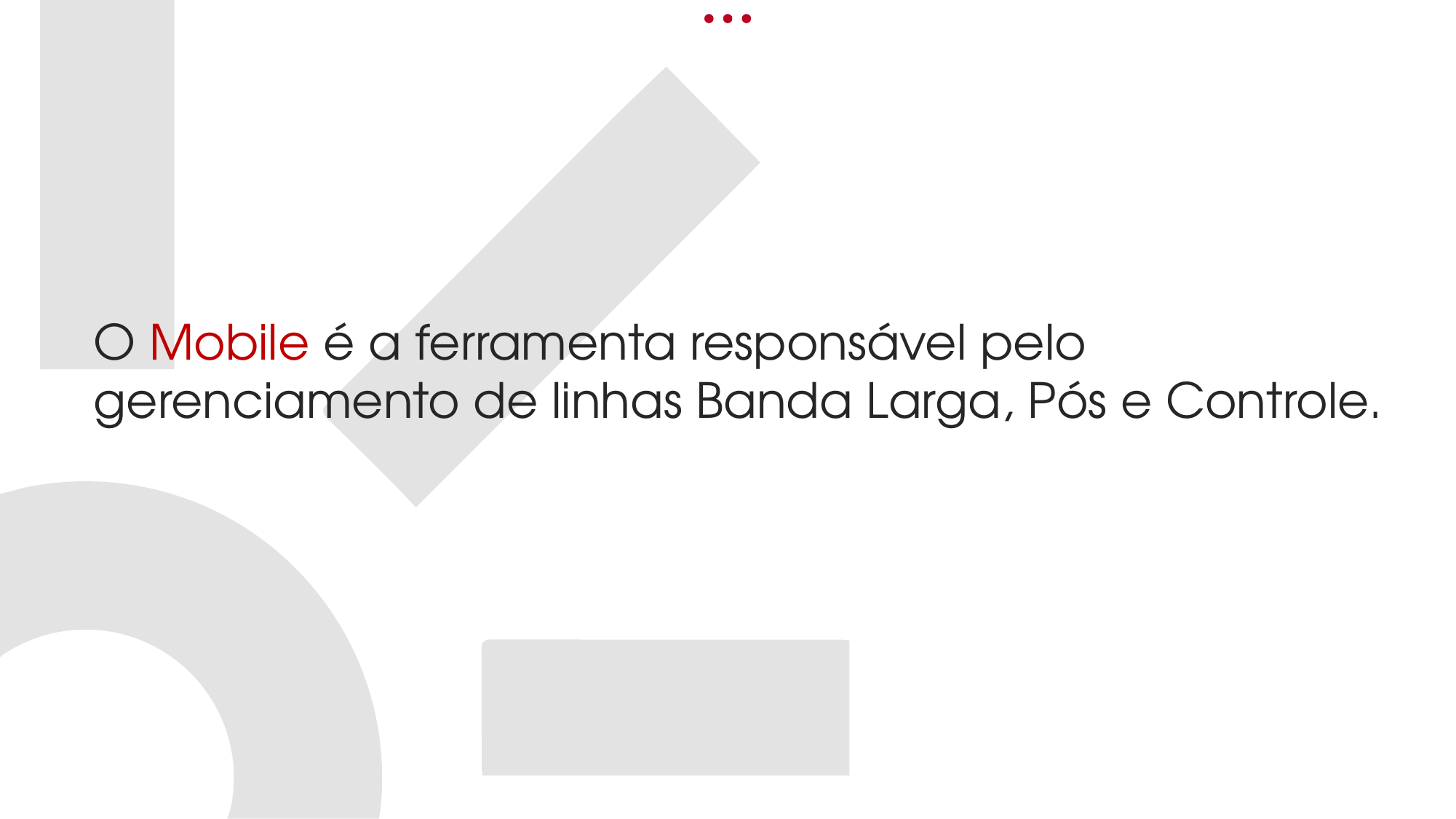

O Mobile é a ferramenta responsável pelo gerenciamento de linhas Banda Larga, Pós e Controle.